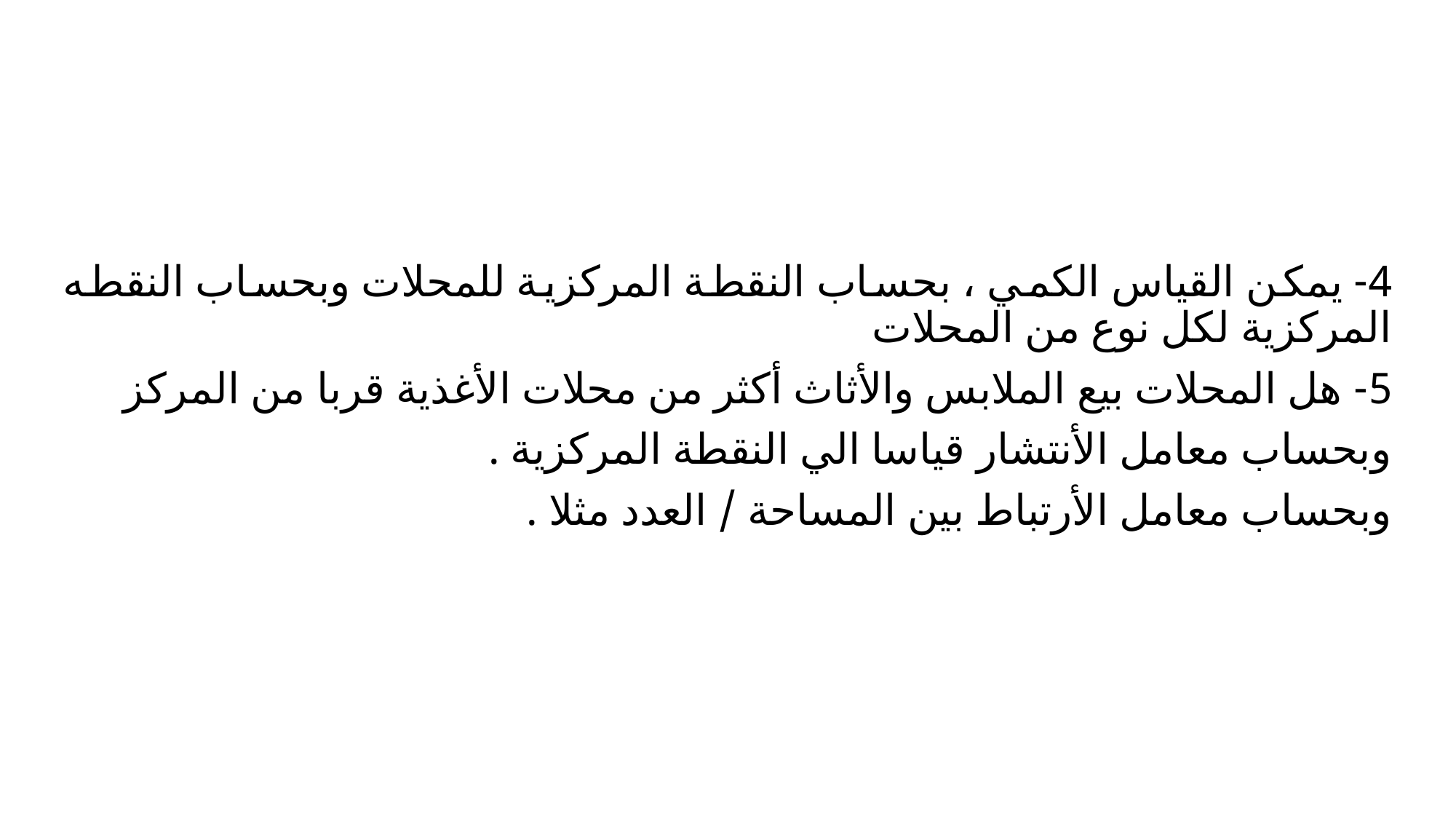

4- يمكن القياس الكمي ، بحساب النقطة المركزية للمحلات وبحساب النقطه المركزية لكل نوع من المحلات
5- هل المحلات بيع الملابس والأثاث أكثر من محلات الأغذية قربا من المركز
وبحساب معامل الأنتشار قياسا الي النقطة المركزية .
وبحساب معامل الأرتباط بين المساحة / العدد مثلا .